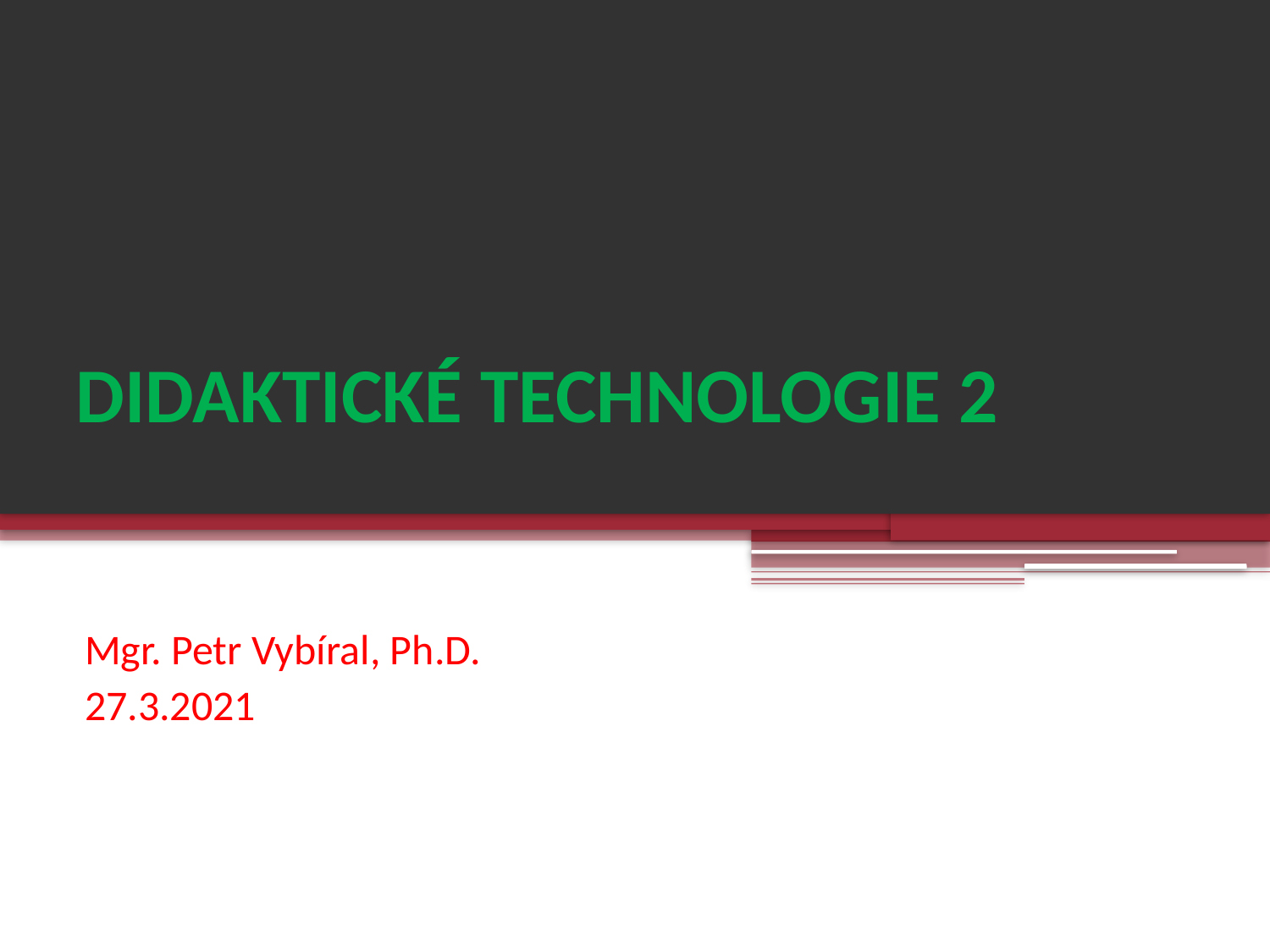

# DIDAKTICKÉ TECHNOLOGIE 2
Mgr. Petr Vybíral, Ph.D.
27.3.2021